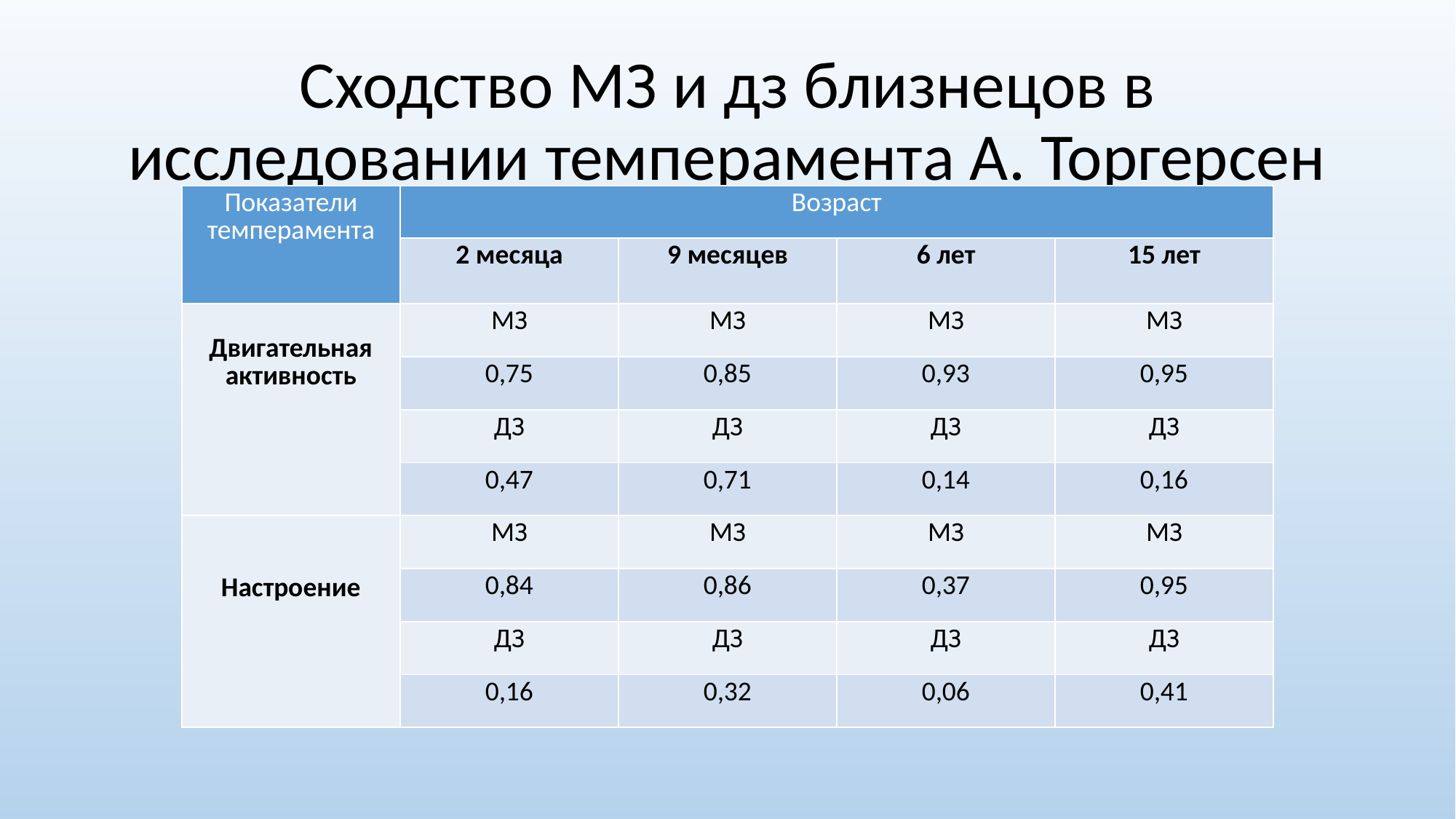

# Сходство МЗ и дз близнецов в исследовании темперамента А. Торгерсен
| Показатели темперамента | Возраст |  |  |  |
| --- | --- | --- | --- | --- |
|  | 2 месяца | 9 месяцев | 6 лет | 15 лет |
| Двигательная активность | МЗ | МЗ | МЗ | МЗ |
|  | 0,75 | 0,85 | 0,93 | 0,95 |
|  | ДЗ | ДЗ | ДЗ | ДЗ |
|  | 0,47 | 0,71 | 0,14 | 0,16 |
| Настроение | МЗ | МЗ | МЗ | МЗ |
|  | 0,84 | 0,86 | 0,37 | 0,95 |
|  | ДЗ | ДЗ | ДЗ | ДЗ |
|  | 0,16 | 0,32 | 0,06 | 0,41 |